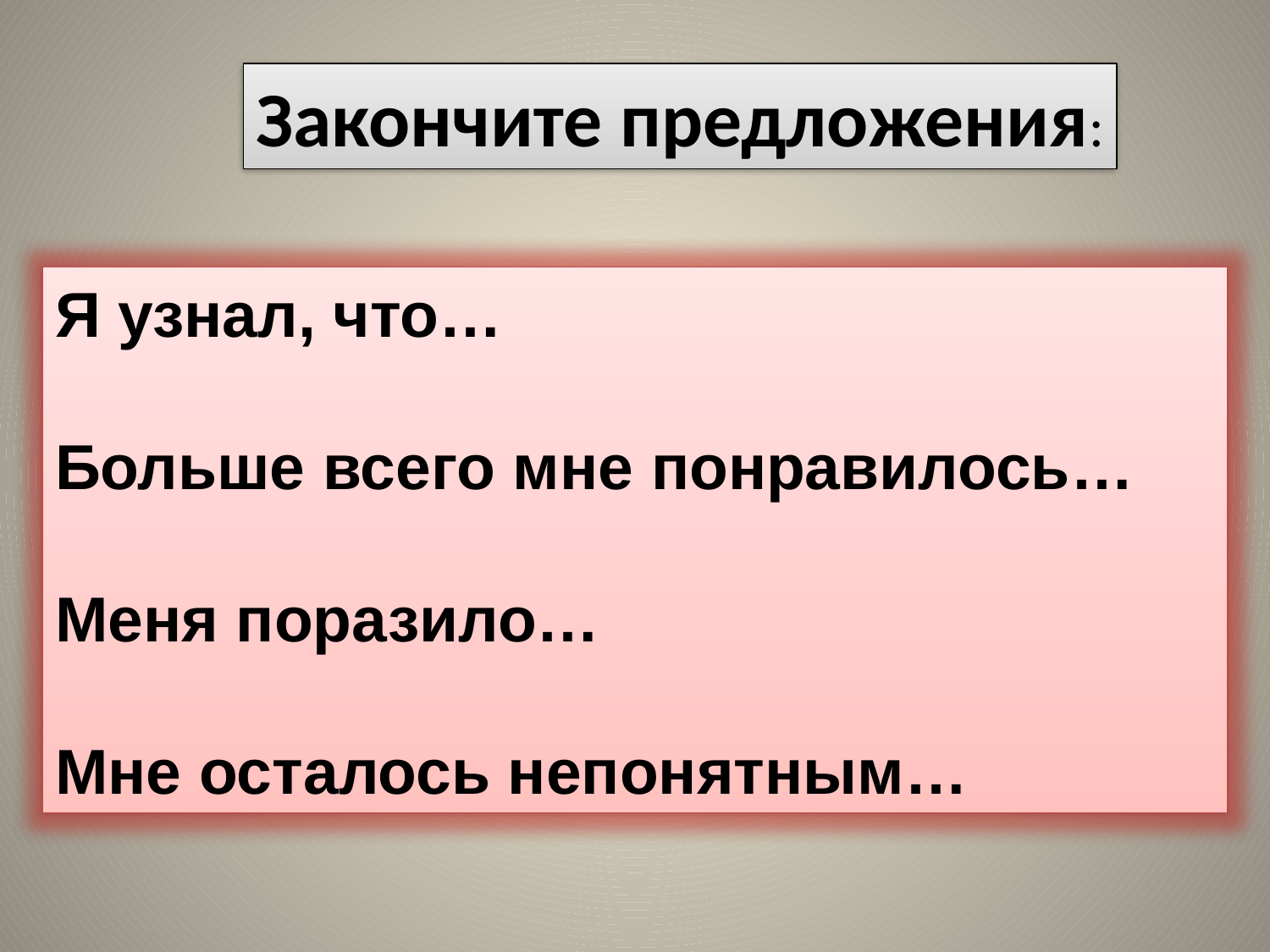

Закончите предложения:
Я узнал, что…

Больше всего мне понравилось…

Меня поразило…

Мне осталось непонятным…